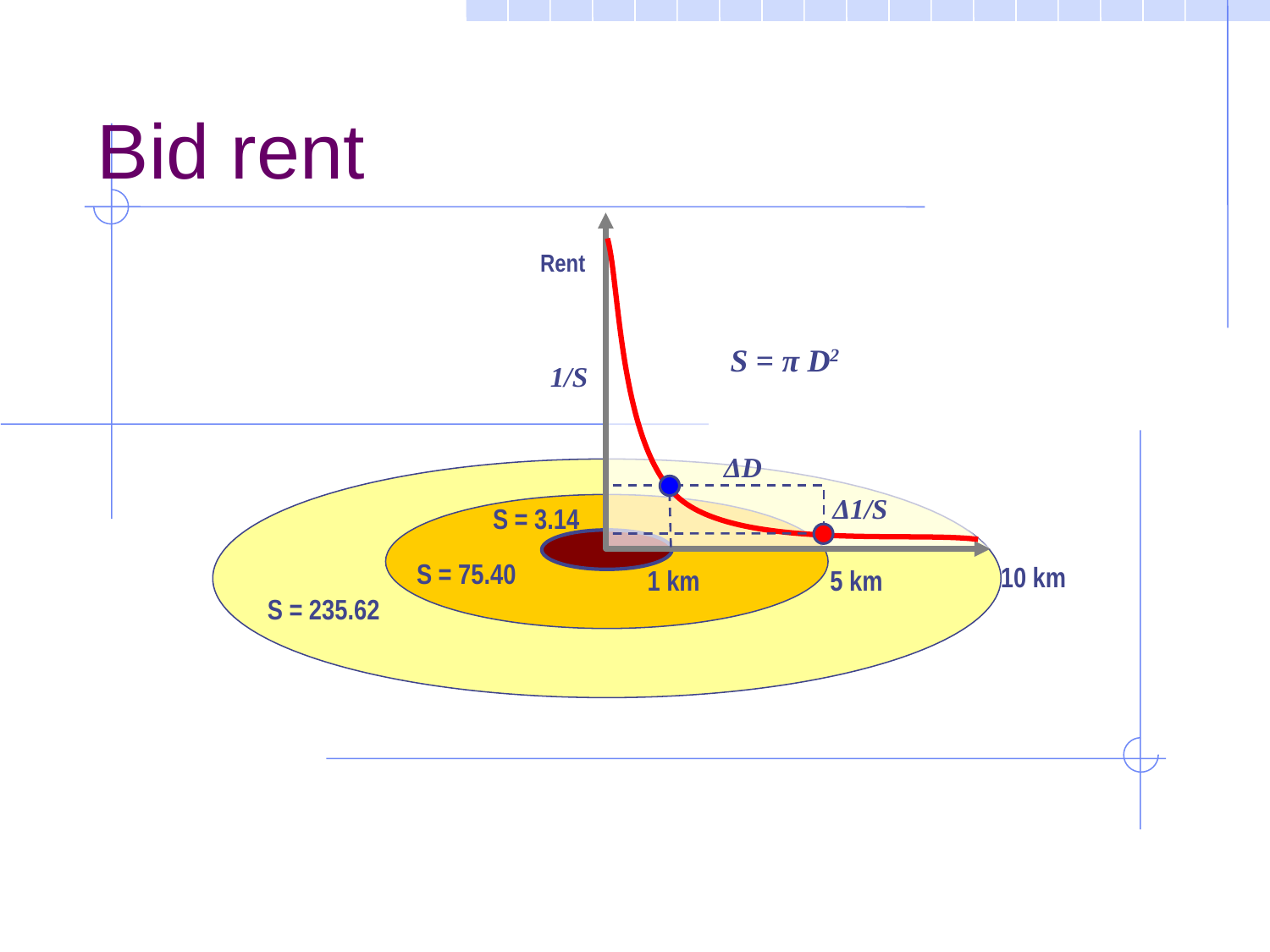

Bid rent

Rent
S = π D2
1/S
ΔD

Δ1/S

S = 3.14

S = 75.40
10 km
1 km
5 km
S = 235.62